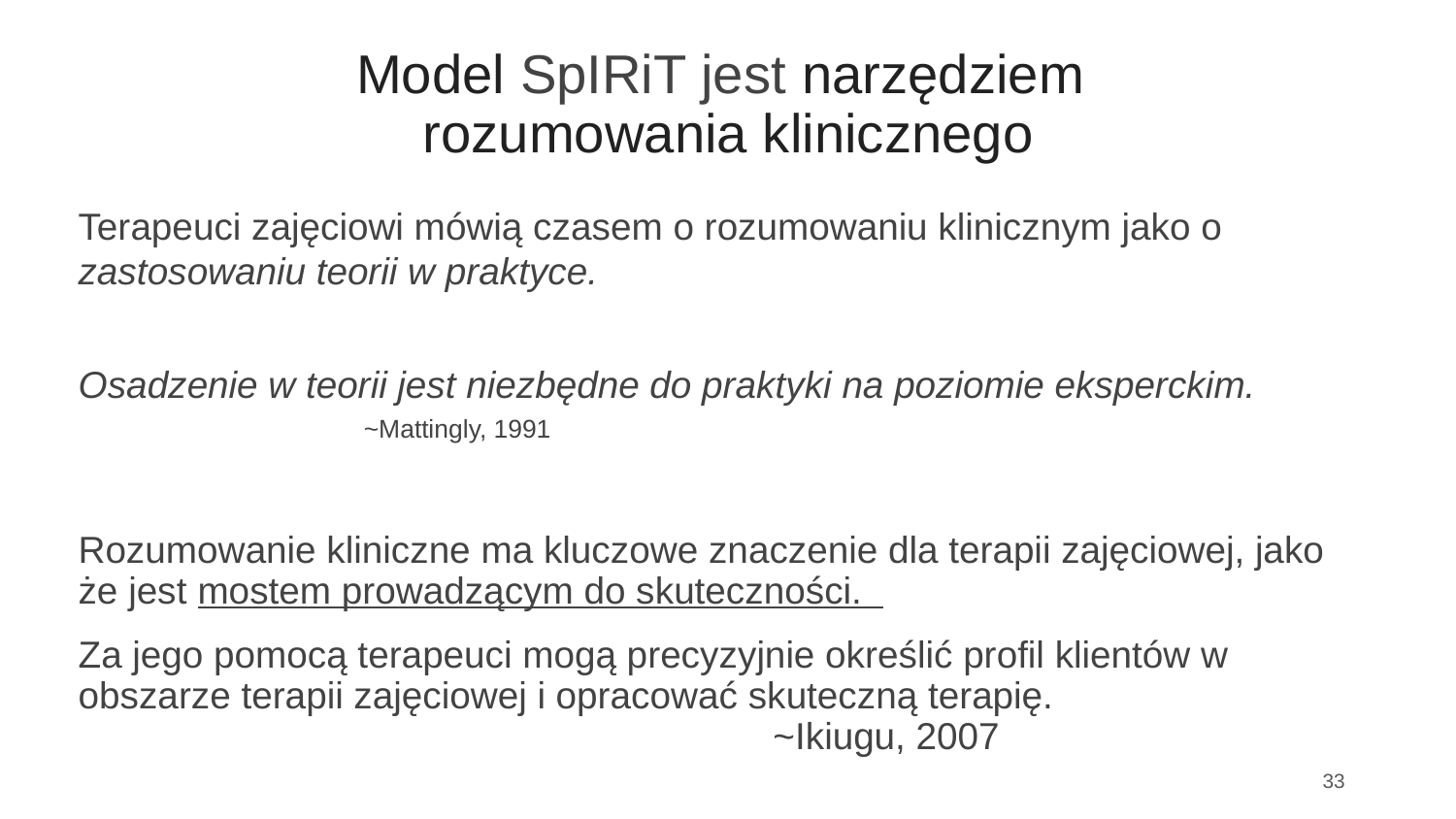

# Model SpIRiT jest narzędziem
rozumowania klinicznego
Terapeuci zajęciowi mówią czasem o rozumowaniu klinicznym jako o zastosowaniu teorii w praktyce.

Osadzenie w teorii jest niezbędne do praktyki na poziomie eksperckim.            																				 					~Mattingly, 1991

Rozumowanie kliniczne ma kluczowe znaczenie dla terapii zajęciowej, jako że jest mostem prowadzącym do skuteczności.
Za jego pomocą terapeuci mogą precyzyjnie określić profil klientów w obszarze terapii zajęciowej i opracować skuteczną terapię.     			 														                                                     ~Ikiugu, 2007
33